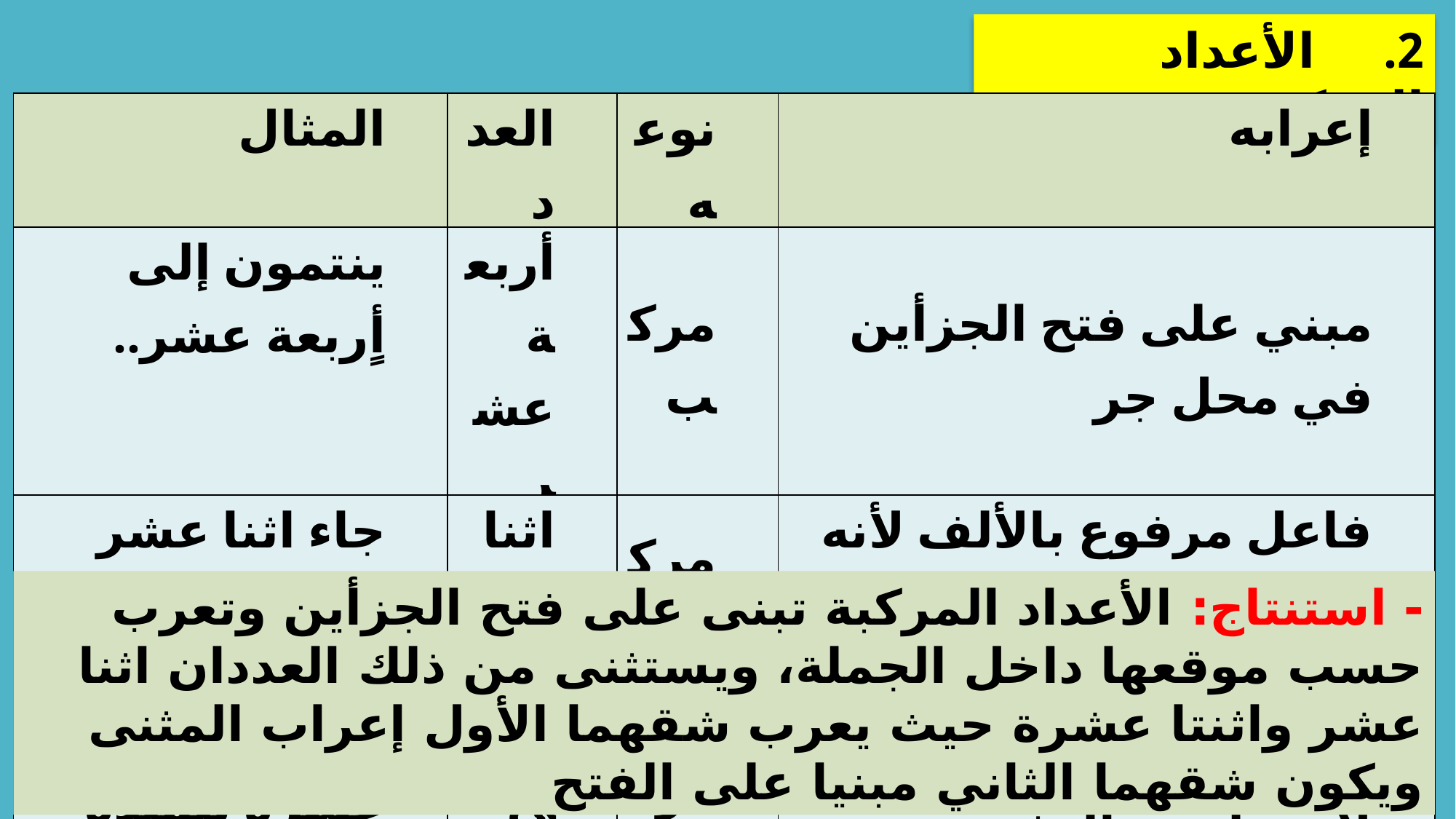

2.		الأعداد المركبة
| المثال | العدد | نوعه | إعرابه |
| --- | --- | --- | --- |
| ينتمون إلى أٍربعة عشر.. | أربعة عشر | مركب | مبني على فتح الجزأين في محل جر |
| جاء اثنا عشر تلميذا | اثنا عشر | مركب | فاعل مرفوع بالألف لأنه ملحق بالمثنى/ العجز مبني على الفتح |
| رأيت اثنتي عشرة تلميذة | اثنتي عشرة | مركب | مفعول به منصوب بالياء لأنه ملحق بالمثنى. والعجز مبني على الفتح. |
- استنتاج: الأعداد المركبة تبنى على فتح الجزأين وتعرب حسب موقعها داخل الجملة، ويستثنى من ذلك العددان اثنا عشر واثنتا عشرة حيث يعرب شقهما الأول إعراب المثنى ويكون شقهما الثاني مبنيا على الفتح